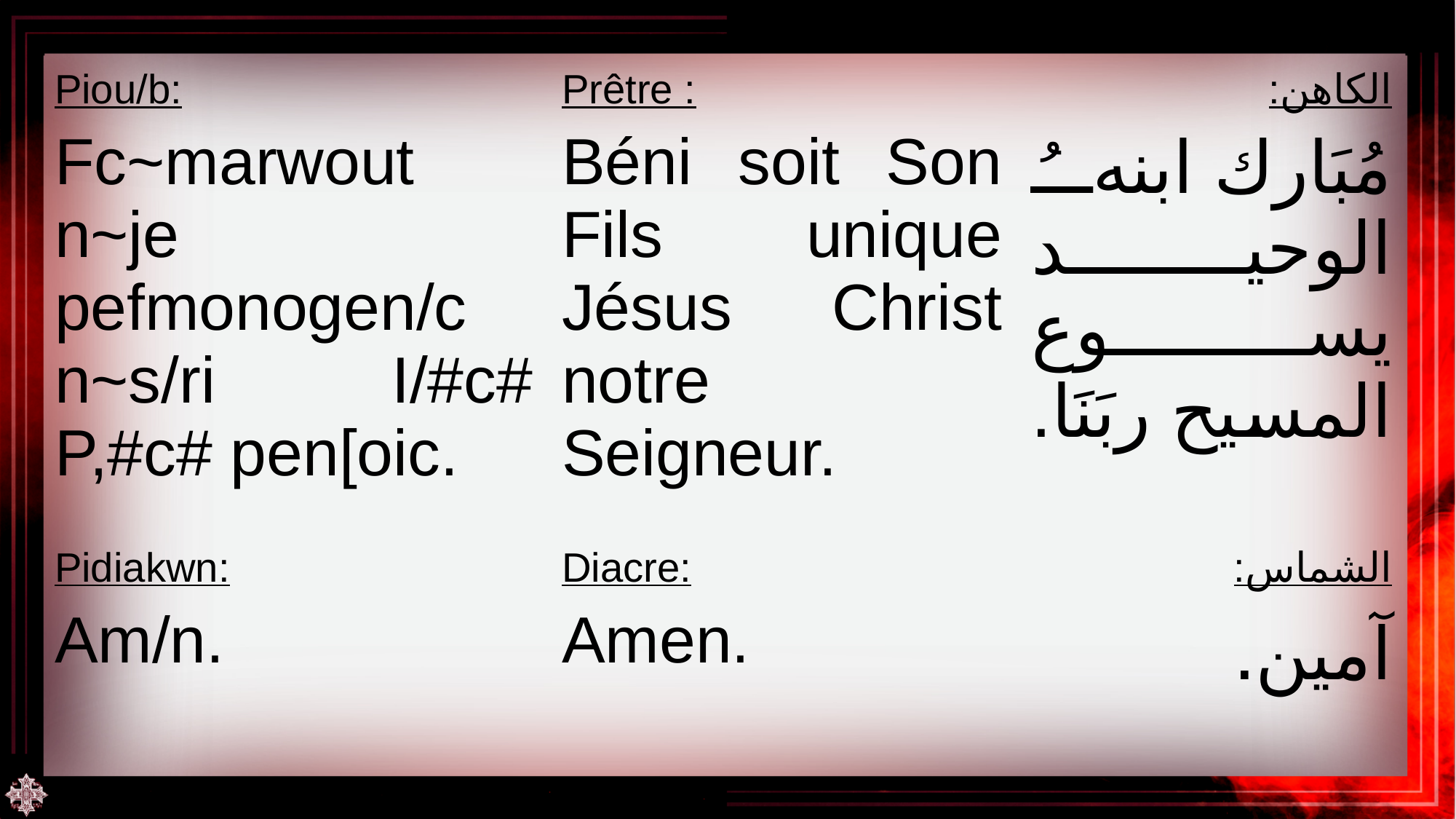

| Piou/b: Fc~marwout n~je pefmonogen/c n~s/ri I/#c# P,#c# pen[oic. | Prêtre : Béni soit Son Fils unique Jésus Christ notre Seigneur. | الكاهن: مُبَارك ابنهُ الوحيد يسوع المسيح ربَنَا. |
| --- | --- | --- |
| Pidiakwn: Am/n. | Diacre: Amen. | الشماس: آمين. |